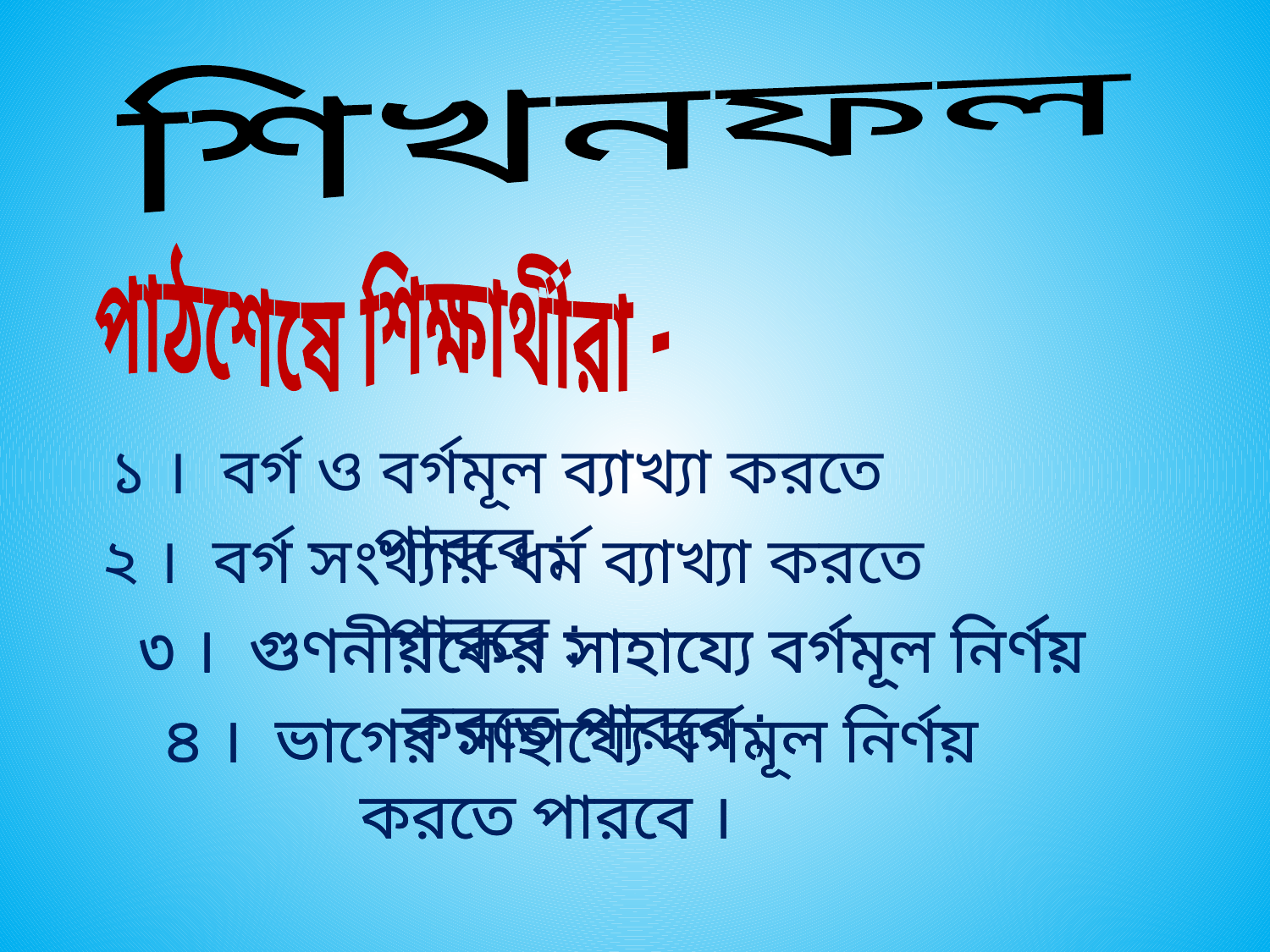

শিখনফল
পাঠশেষে শিক্ষার্থীরা -
১ ।  বর্গ ও বর্গমূল ব্যাখ্যা করতে পারবে ;
২ ।  বর্গ সংখ্যার ধর্ম ব্যাখ্যা করতে পারবে ;
৩ ।  গুণনীয়কের সাহায্যে বর্গমূল নির্ণয় করতে পারবে ;
৩ ।  গুণনীয়কের সাহায্যে বর্গমূল নির্ণয় করতে পারবে ;
৪ ।  ভাগের সাহায্যে বর্গমূল নির্ণয় করতে পারবে ।
৪ ।  ভাগের সাহায্যে বর্গমূল নির্ণয় করতে পারবে ।